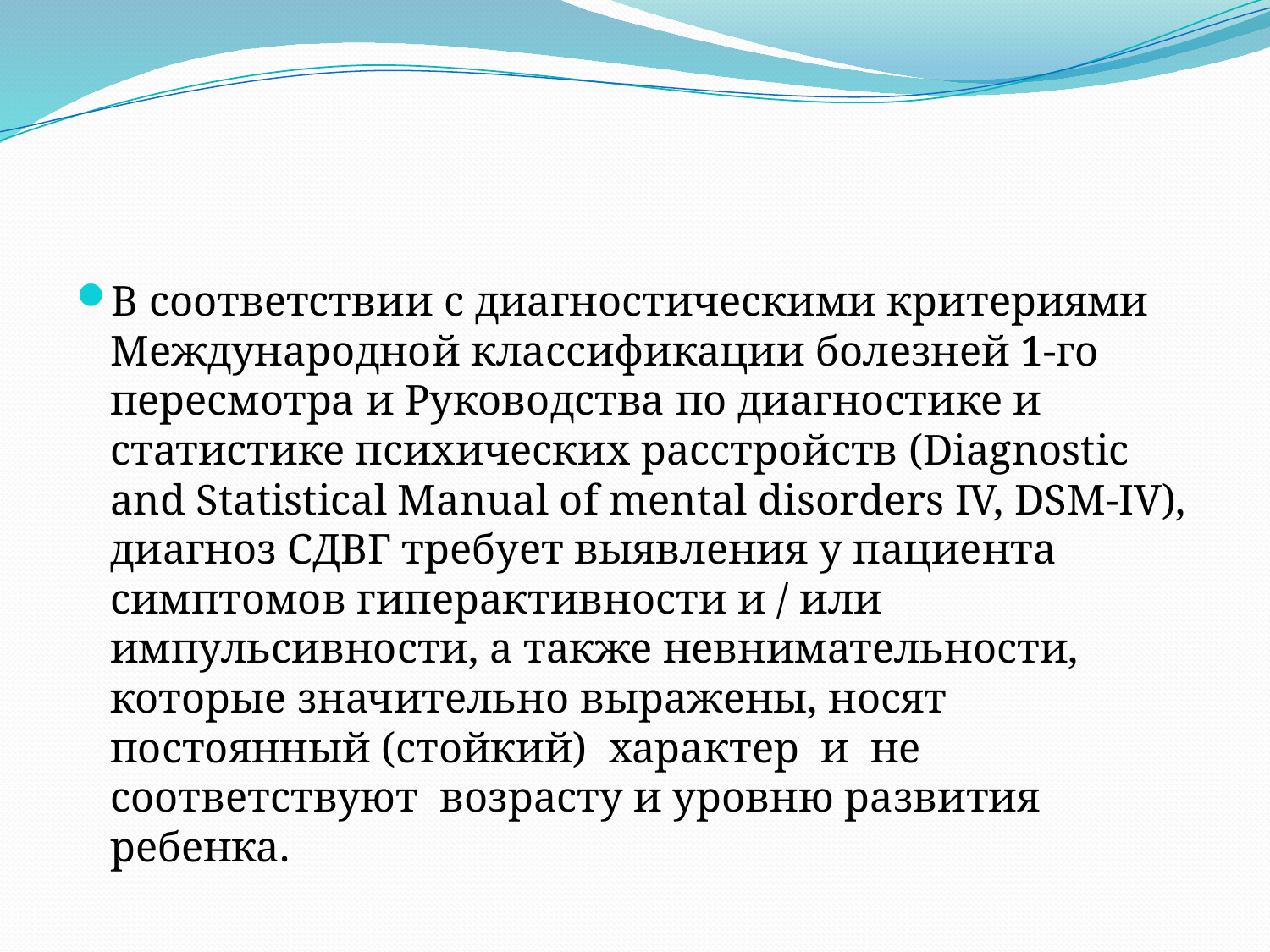

В соответствии с диагностическими критериями Международной классификации болезней 1-го пересмотра и Руководства по диагностике и статистике психических расстройств (Diagnostic and Statistical Manual of mental disorders IV, DSM-IV), диагноз СДВГ требует выявления у пациента симптомов гиперактивности и / или импульсивности, а также невнимательности, которые значительно выражены, носят постоянный (стойкий)  характер  и  не  соответствуют  возрасту и уровню развития ребенка.